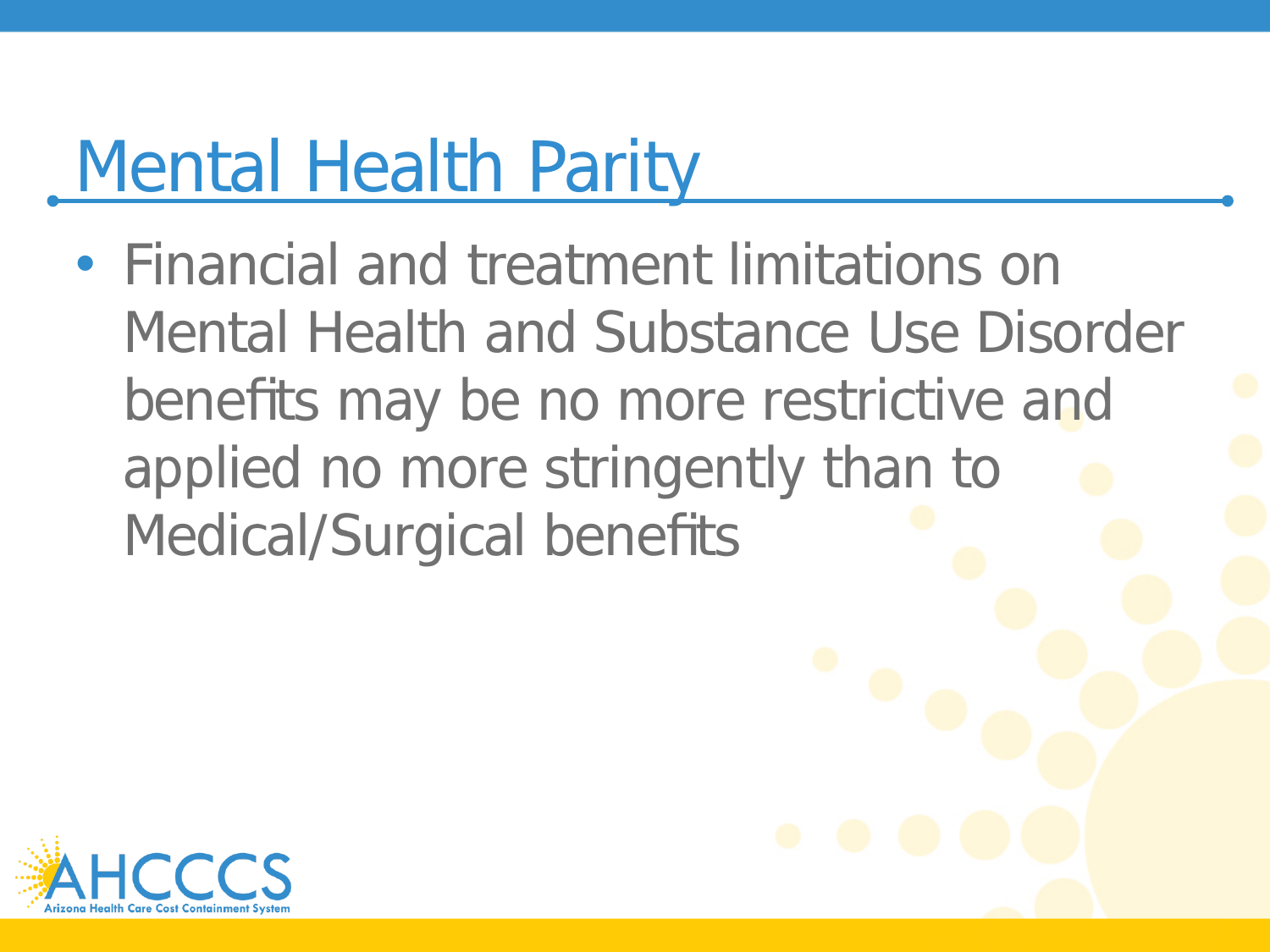

# Mental Health Parity
Financial and treatment limitations on Mental Health and Substance Use Disorder benefits may be no more restrictive and applied no more stringently than to Medical/Surgical benefits